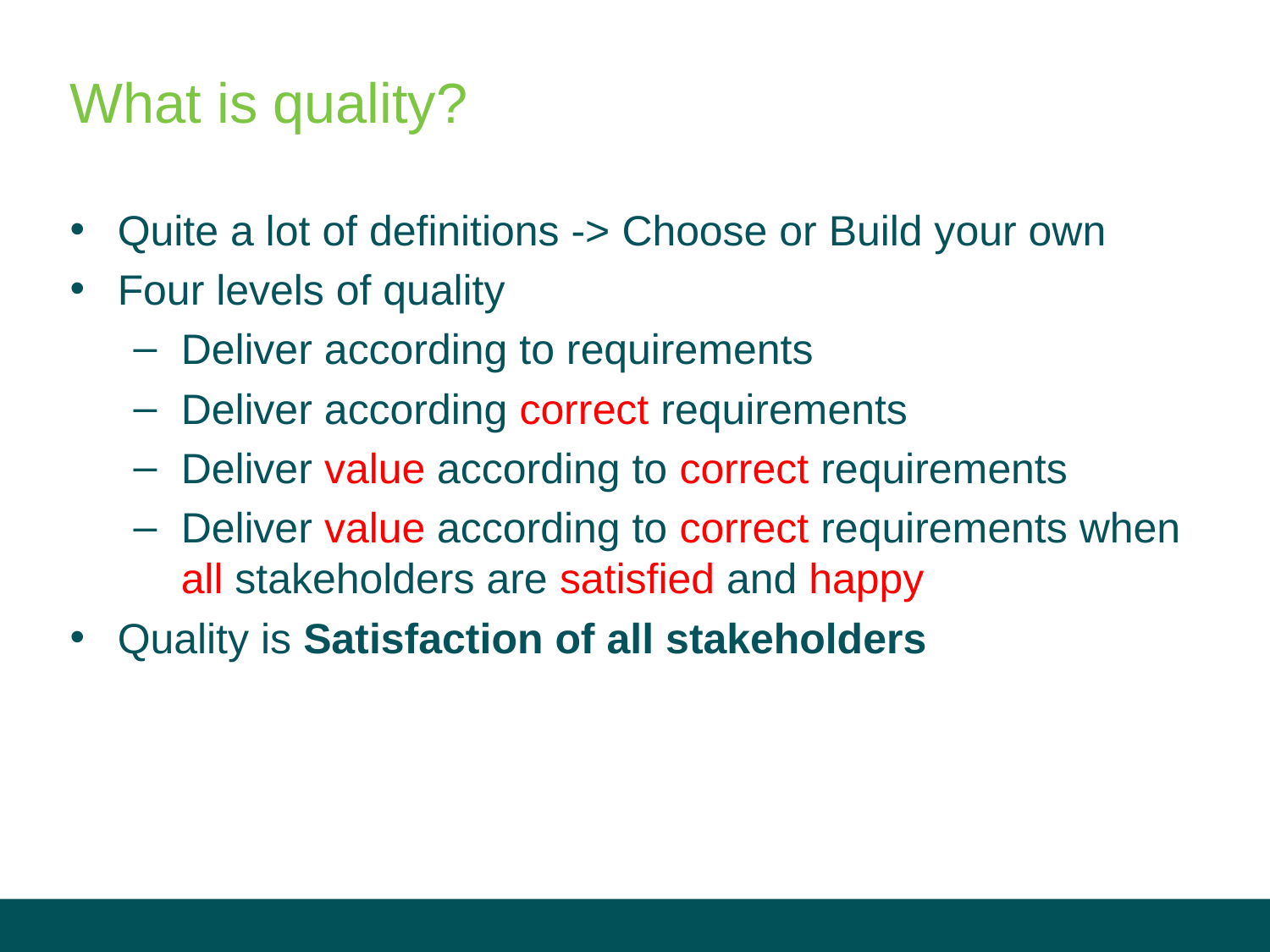

# What is quality?
Quite a lot of definitions -> Choose or Build your own
Four levels of quality
Deliver according to requirements
Deliver according correct requirements
Deliver value according to correct requirements
Deliver value according to correct requirements when all stakeholders are satisfied and happy
Quality is Satisfaction of all stakeholders